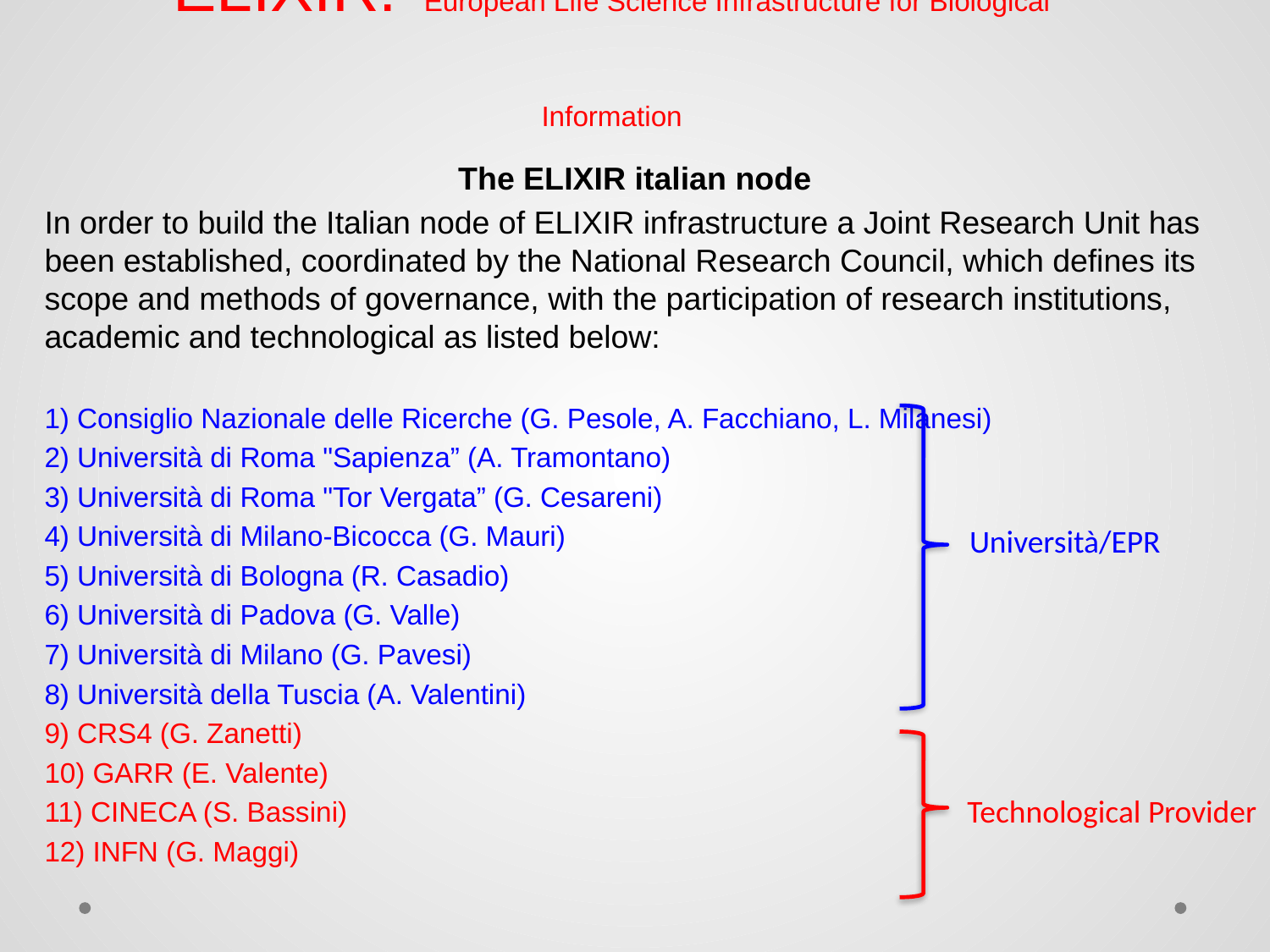

# ELIXIR: European Life Science Infrastructure for Biological Information
The ELIXIR italian node
In order to build the Italian node of ELIXIR infrastructure a Joint Research Unit has been established, coordinated by the National Research Council, which defines its scope and methods of governance, with the participation of research institutions, academic and technological as listed below:

1) Consiglio Nazionale delle Ricerche (G. Pesole, A. Facchiano, L. Milanesi)
2) Università di Roma "Sapienza” (A. Tramontano)
3) Università di Roma "Tor Vergata” (G. Cesareni)
4) Università di Milano-Bicocca (G. Mauri)
5) Università di Bologna (R. Casadio)
6) Università di Padova (G. Valle)
7) Università di Milano (G. Pavesi)
8) Università della Tuscia (A. Valentini)
9) CRS4 (G. Zanetti)
10) GARR (E. Valente)
11) CINECA (S. Bassini)
12) INFN (G. Maggi)

Università/EPR

Technological Provider